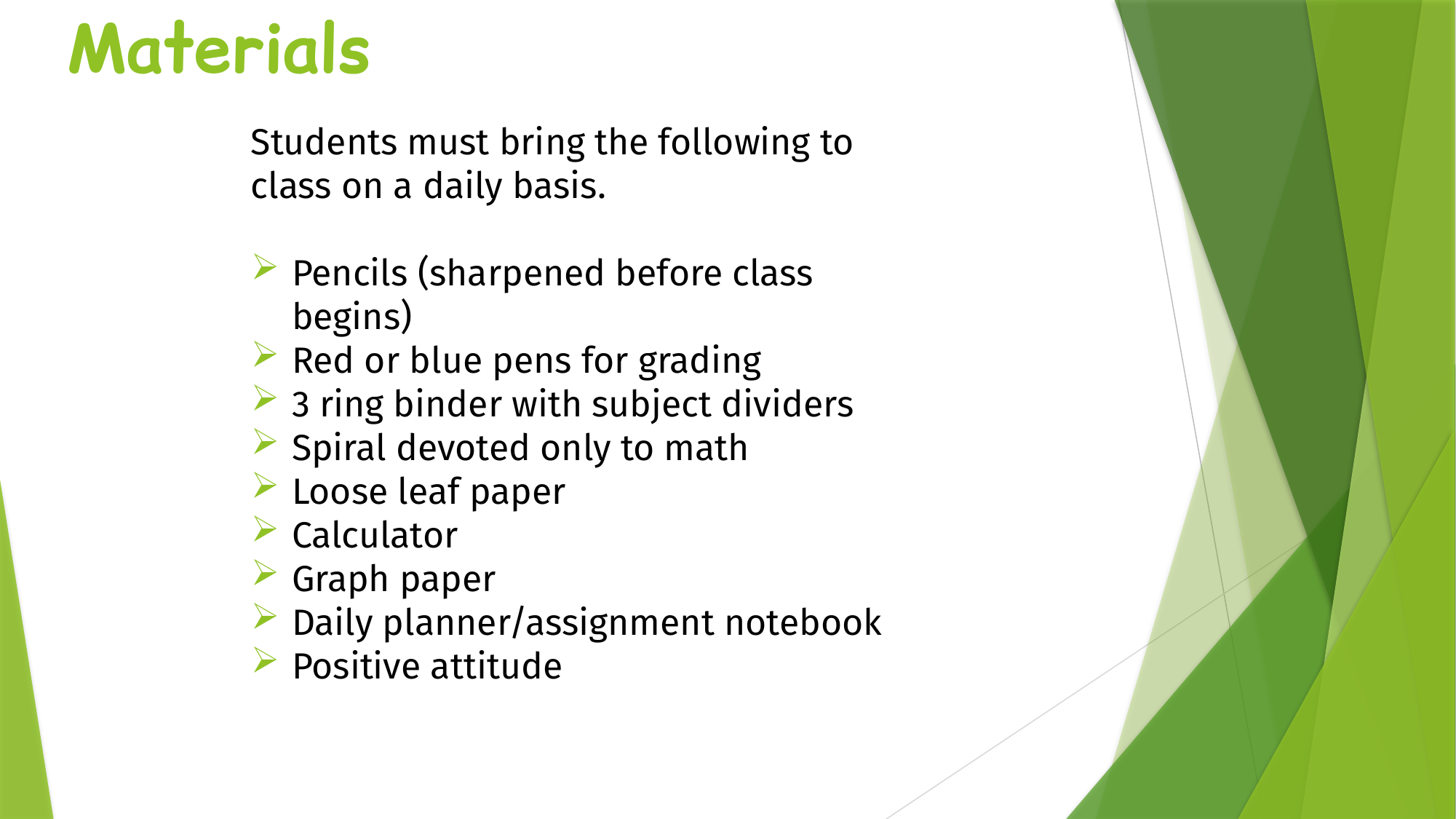

# Materials
Students must bring the following to class on a daily basis.

Pencils (sharpened before class begins)
Red or blue pens for grading
3 ring binder with subject dividers
Spiral devoted only to math
Loose leaf paper
Calculator
Graph paper
Daily planner/assignment notebook
Positive attitude